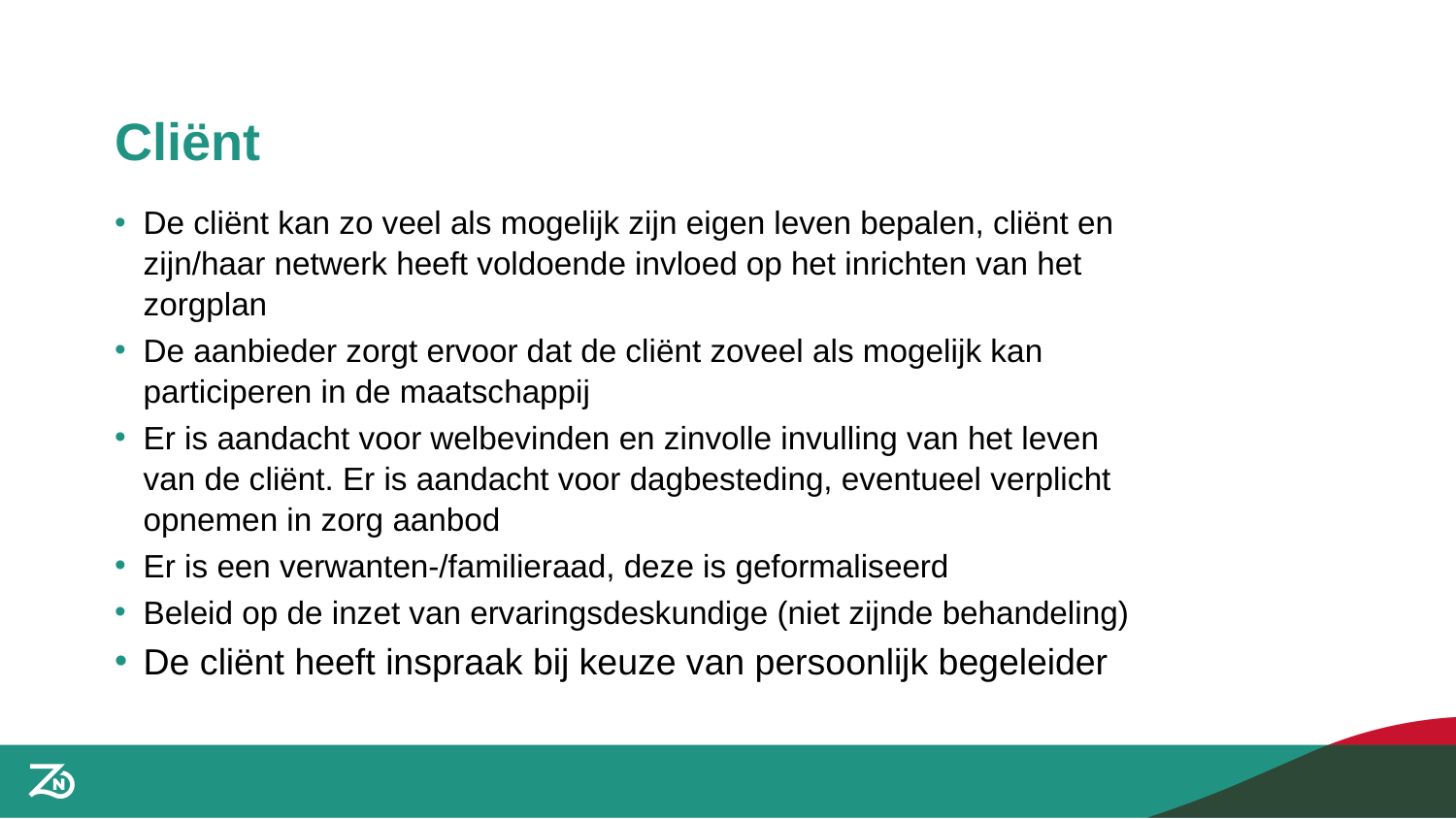

# Cliënt
De cliënt kan zo veel als mogelijk zijn eigen leven bepalen, cliënt en zijn/haar netwerk heeft voldoende invloed op het inrichten van het zorgplan
De aanbieder zorgt ervoor dat de cliënt zoveel als mogelijk kan participeren in de maatschappij
Er is aandacht voor welbevinden en zinvolle invulling van het leven van de cliënt. Er is aandacht voor dagbesteding, eventueel verplicht opnemen in zorg aanbod
Er is een verwanten-/familieraad, deze is geformaliseerd
Beleid op de inzet van ervaringsdeskundige (niet zijnde behandeling)
De cliënt heeft inspraak bij keuze van persoonlijk begeleider